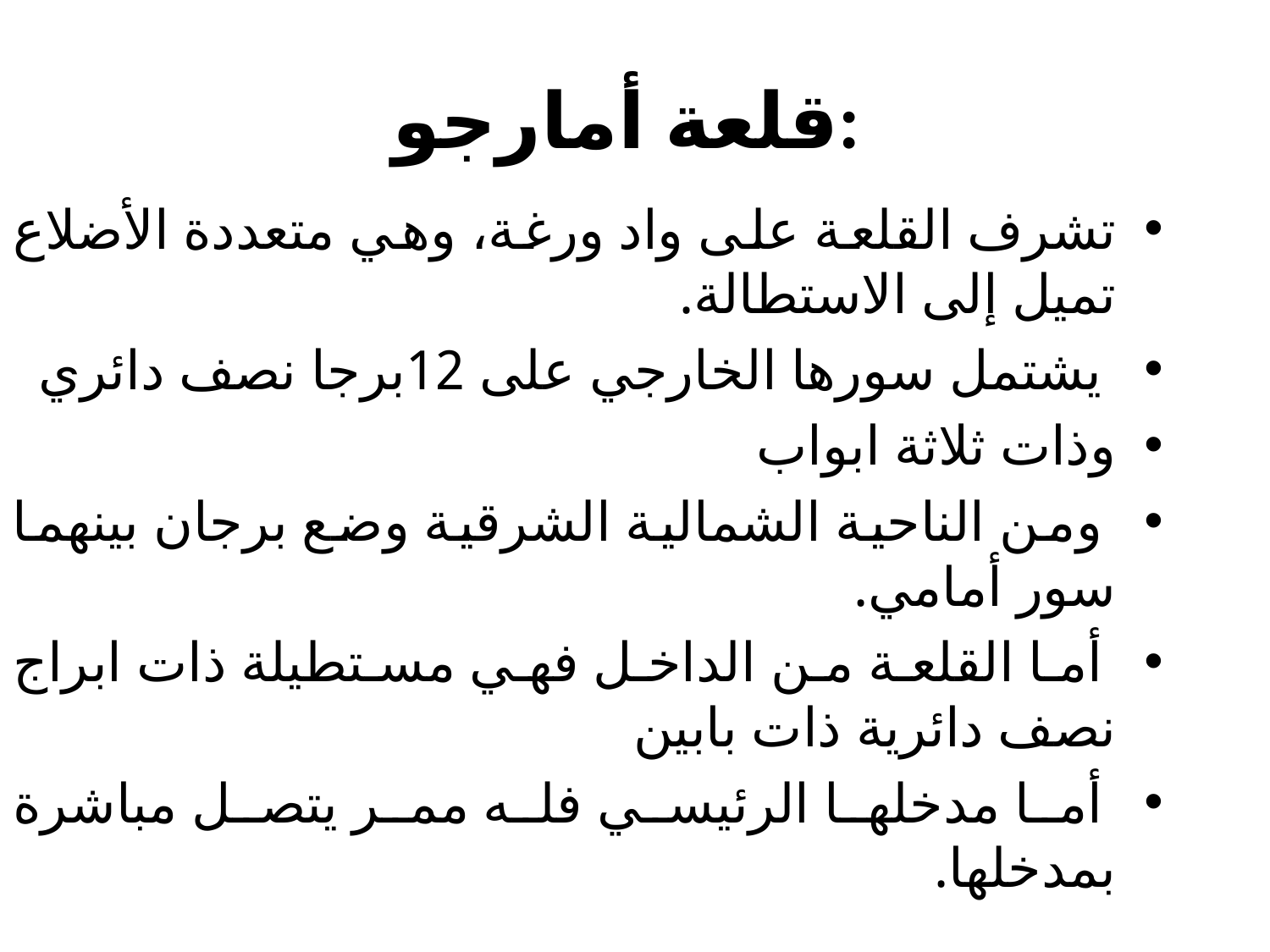

# قلعة أمارجو:
تشرف القلعة على واد ورغة، وهي متعددة الأضلاع تميل إلى الاستطالة.
 يشتمل سورها الخارجي على 12برجا نصف دائري
وذات ثلاثة ابواب
 ومن الناحية الشمالية الشرقية وضع برجان بينهما سور أمامي.
 أما القلعة من الداخل فهي مستطيلة ذات ابراج نصف دائرية ذات بابين
 أما مدخلها الرئيسي فله ممر يتصل مباشرة بمدخلها.